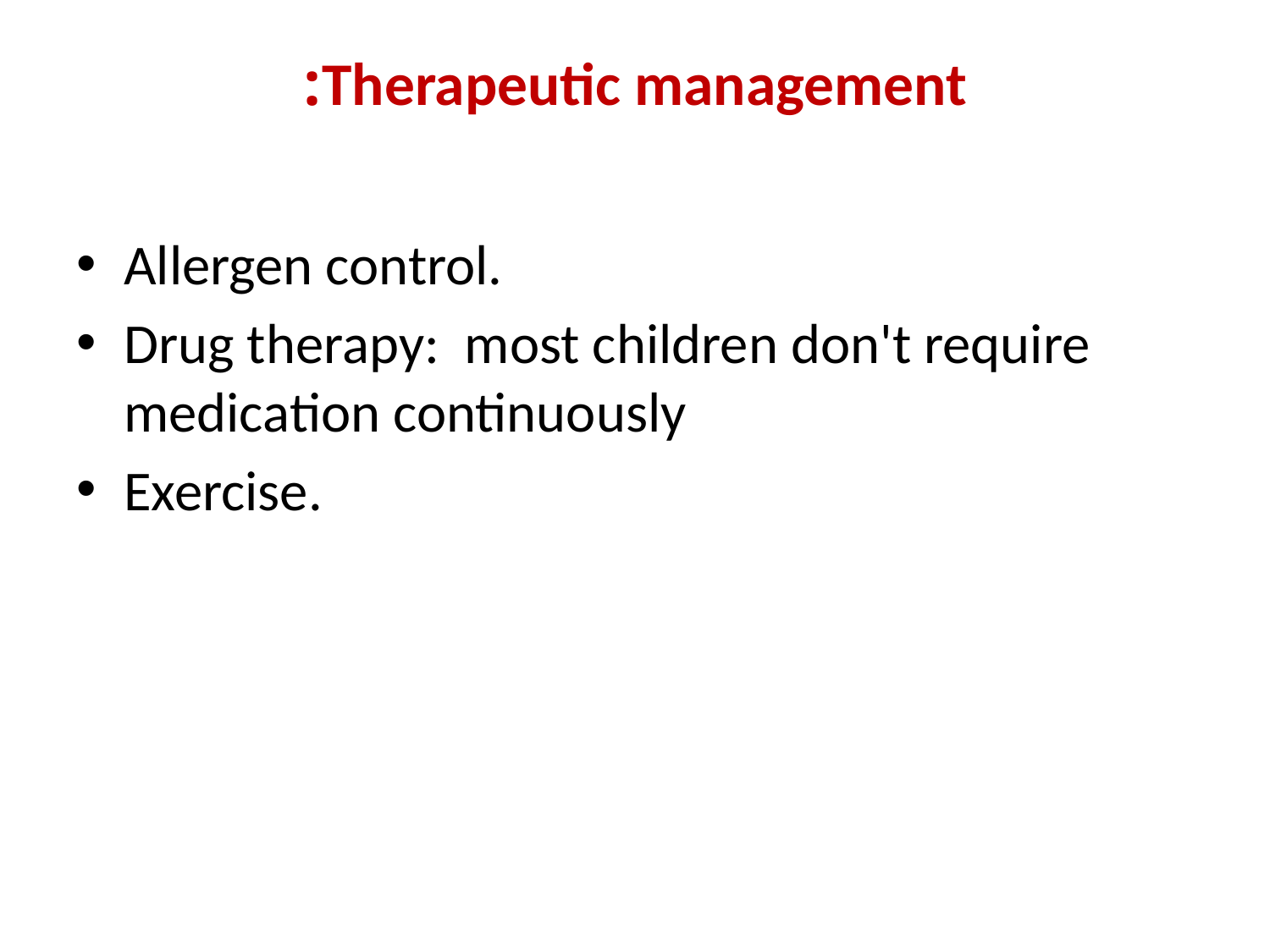

# Therapeutic management:
Allergen control.
Drug therapy:  most children don't require medication continuously
Exercise.